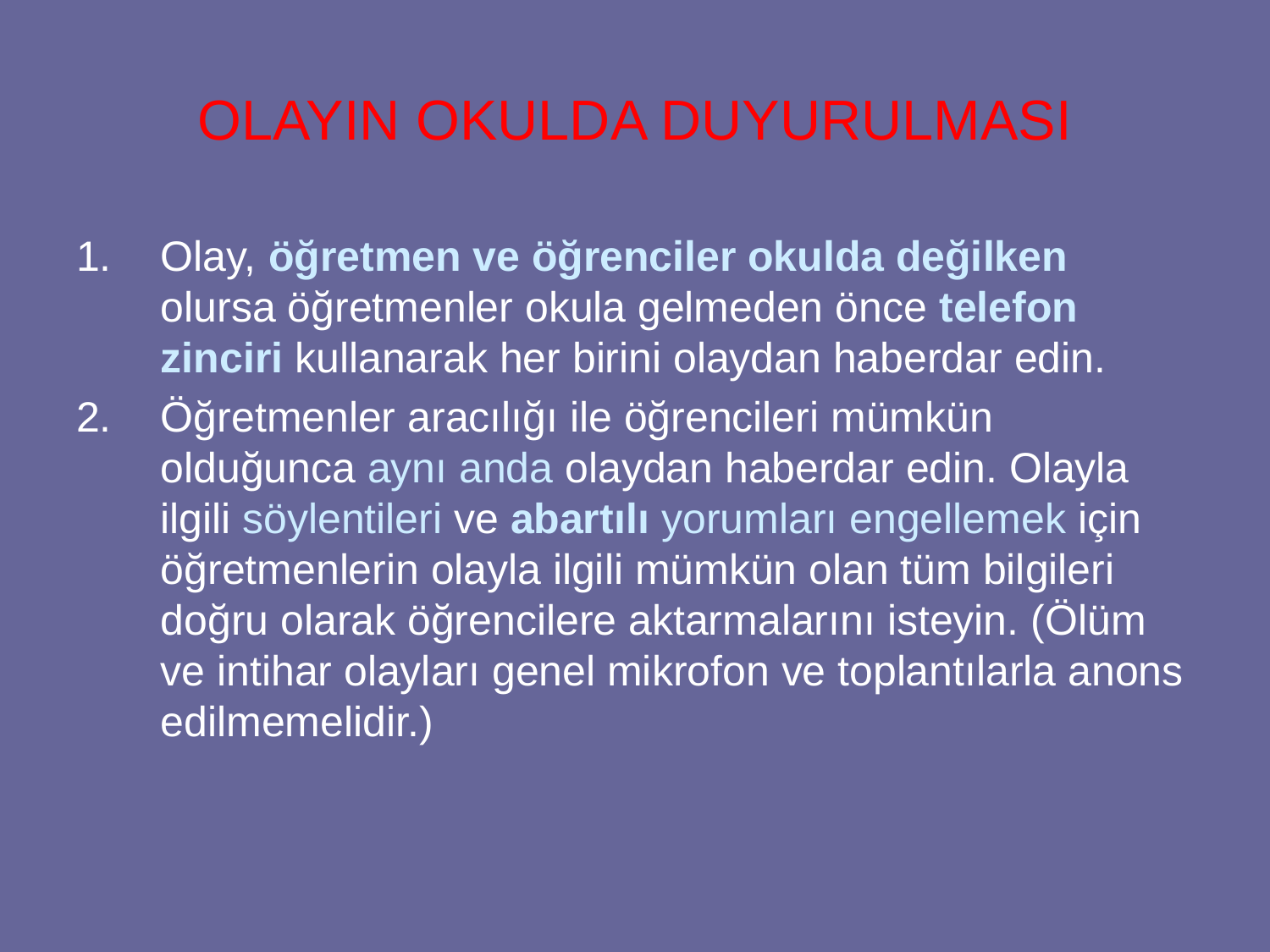

OLAYIN OKULDA DUYURULMASI
Olay, öğretmen ve öğrenciler okulda değilken olursa öğretmenler okula gelmeden önce telefon zinciri kullanarak her birini olaydan haberdar edin.
Öğretmenler aracılığı ile öğrencileri mümkün olduğunca aynı anda olaydan haberdar edin. Olayla ilgili söylentileri ve abartılı yorumları engellemek için öğretmenlerin olayla ilgili mümkün olan tüm bilgileri doğru olarak öğrencilere aktarmalarını isteyin. (Ölüm ve intihar olayları genel mikrofon ve toplantılarla anons edilmemelidir.)